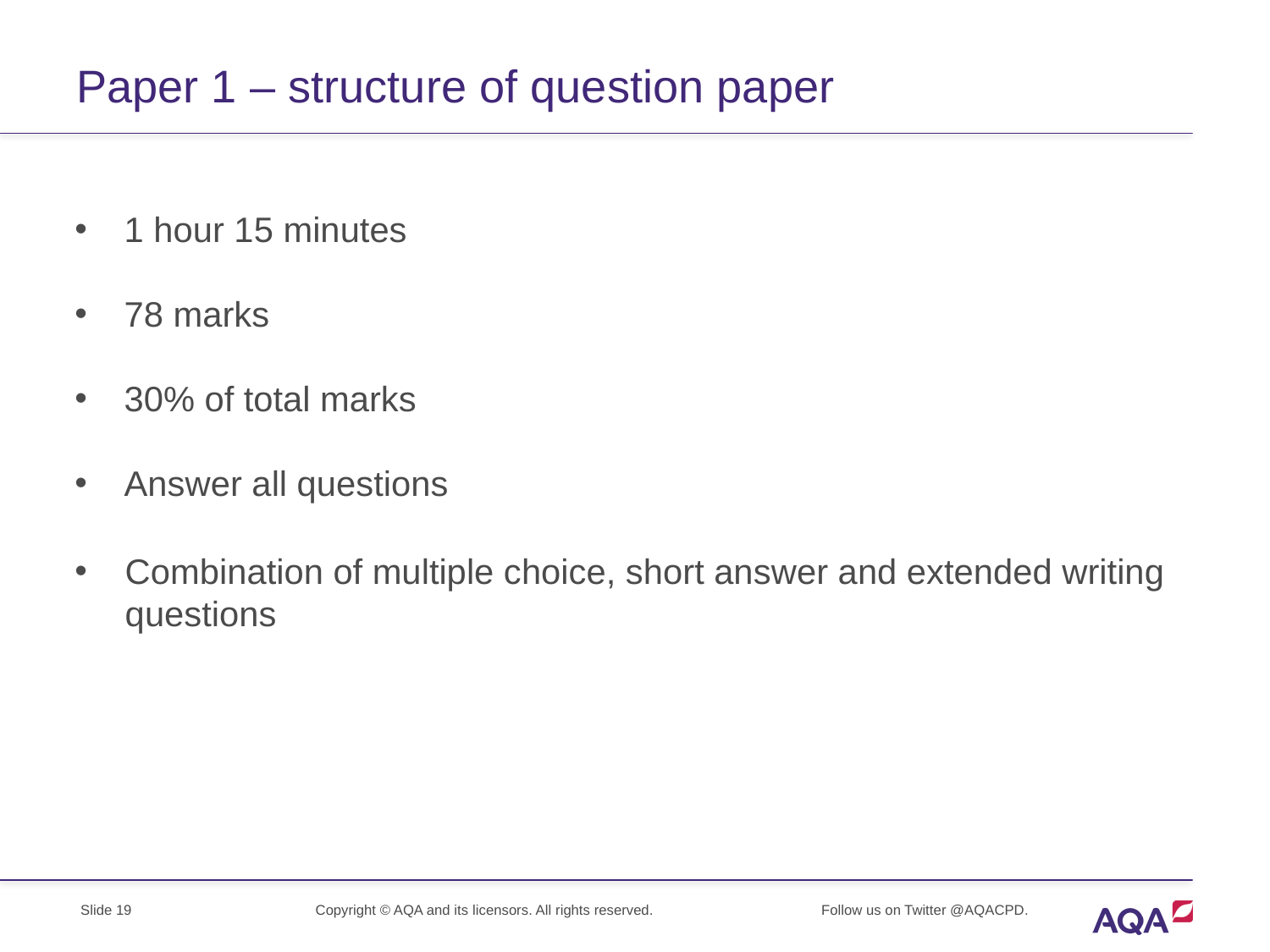

# Paper 1 – structure of question paper
1 hour 15 minutes

78 marks

30% of total marks

Answer all questions

Combination of multiple choice, short answer and extended writing questions

Slide 19
Copyright © AQA and its licensors. All rights reserved.
Follow us on Twitter @AQACPD.